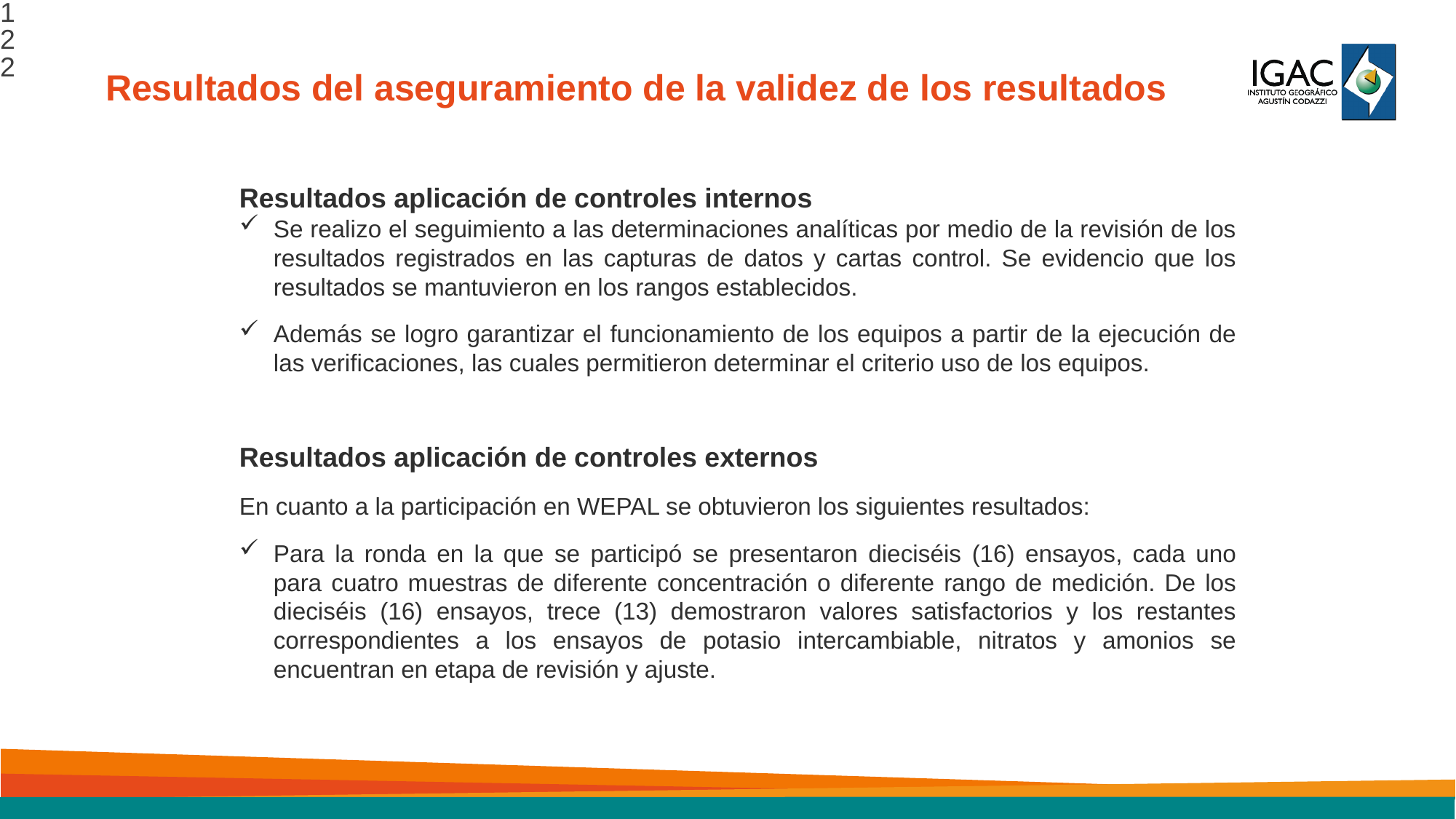

122
Resultados del aseguramiento de la validez de los resultados
Resultados aplicación de controles internos
Se realizo el seguimiento a las determinaciones analíticas por medio de la revisión de los resultados registrados en las capturas de datos y cartas control. Se evidencio que los resultados se mantuvieron en los rangos establecidos.
Además se logro garantizar el funcionamiento de los equipos a partir de la ejecución de las verificaciones, las cuales permitieron determinar el criterio uso de los equipos.
Resultados aplicación de controles externos
En cuanto a la participación en WEPAL se obtuvieron los siguientes resultados:
Para la ronda en la que se participó se presentaron dieciséis (16) ensayos, cada uno para cuatro muestras de diferente concentración o diferente rango de medición. De los dieciséis (16) ensayos, trece (13) demostraron valores satisfactorios y los restantes correspondientes a los ensayos de potasio intercambiable, nitratos y amonios se encuentran en etapa de revisión y ajuste.